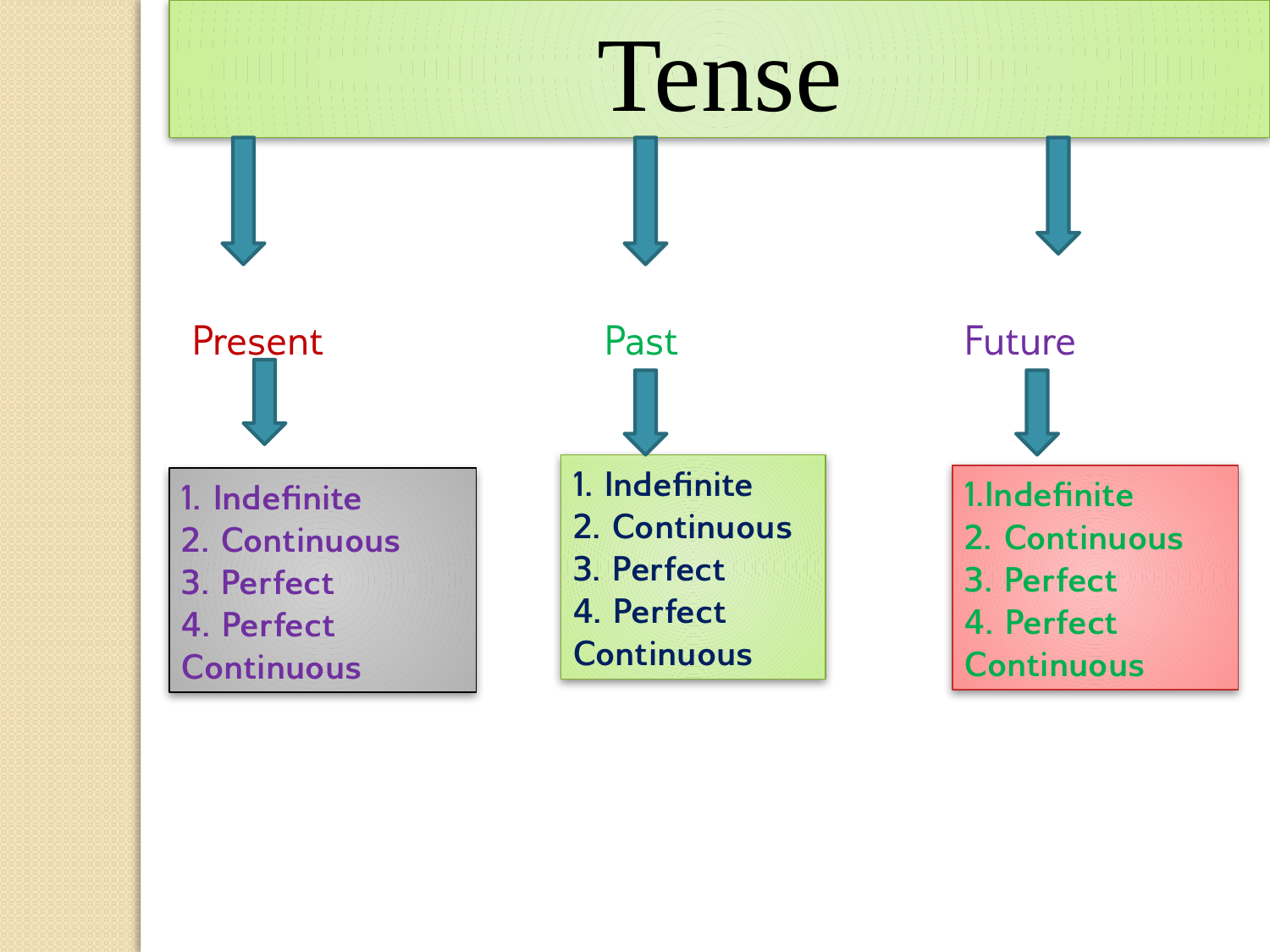

Tense

Present
Past
Future

1. Indefinite
2. Continuous
3. Perfect
4. Perfect Continuous
1.Indefinite
2. Continuous
3. Perfect
4. Perfect Continuous
1. Indefinite
2. Continuous
3. Perfect
4. Perfect Continuous